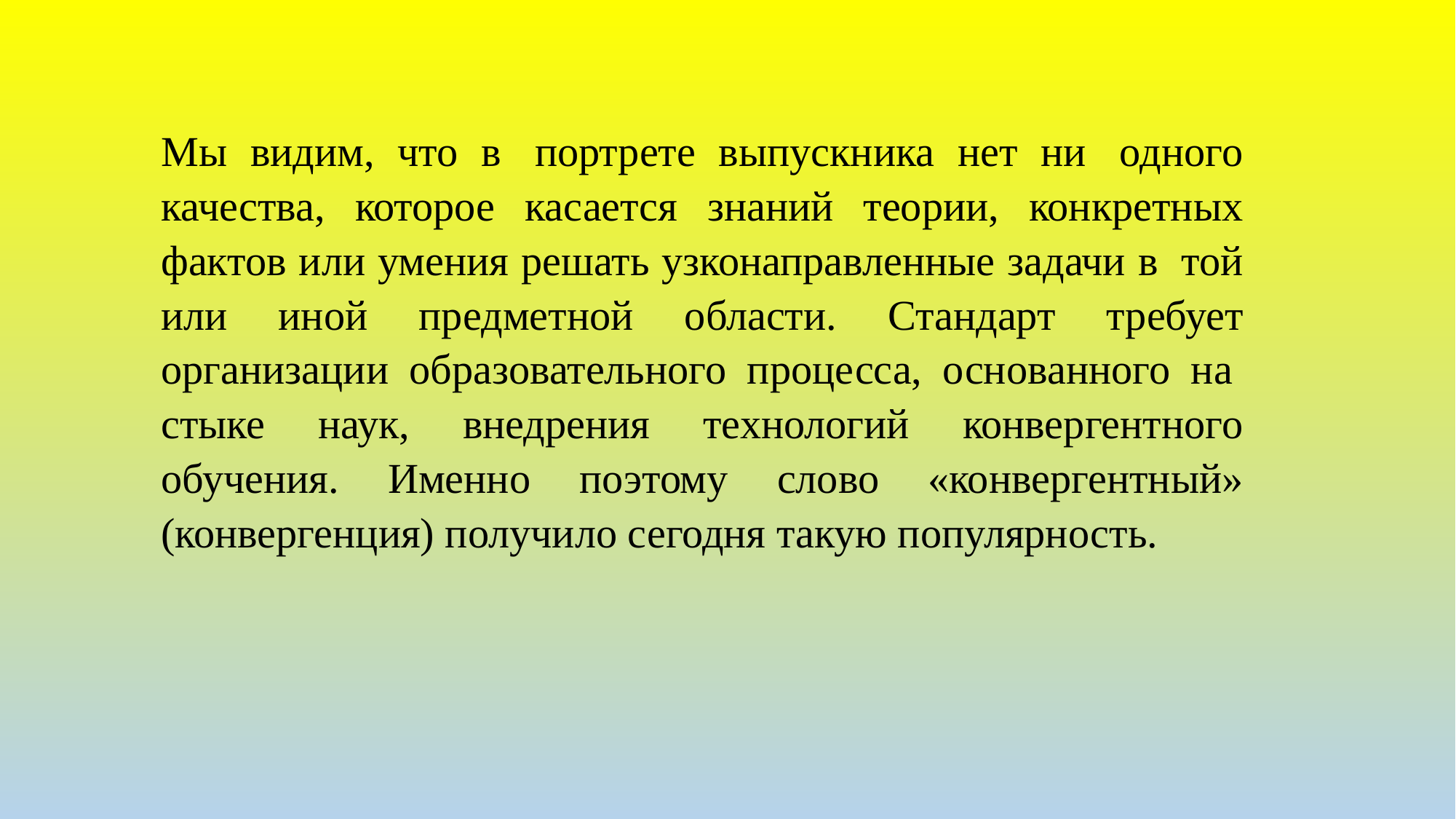

Мы видим, что в  портрете выпускника нет ни  одного качества, которое касается знаний теории, конкретных фактов или умения решать узконаправленные задачи в  той или иной предметной области. Стандарт требует организации образовательного процесса, основанного на  стыке наук, внедрения технологий конвергентного обучения. Именно поэтому слово «конвергентный» (конвергенция) получило сегодня такую популярность.